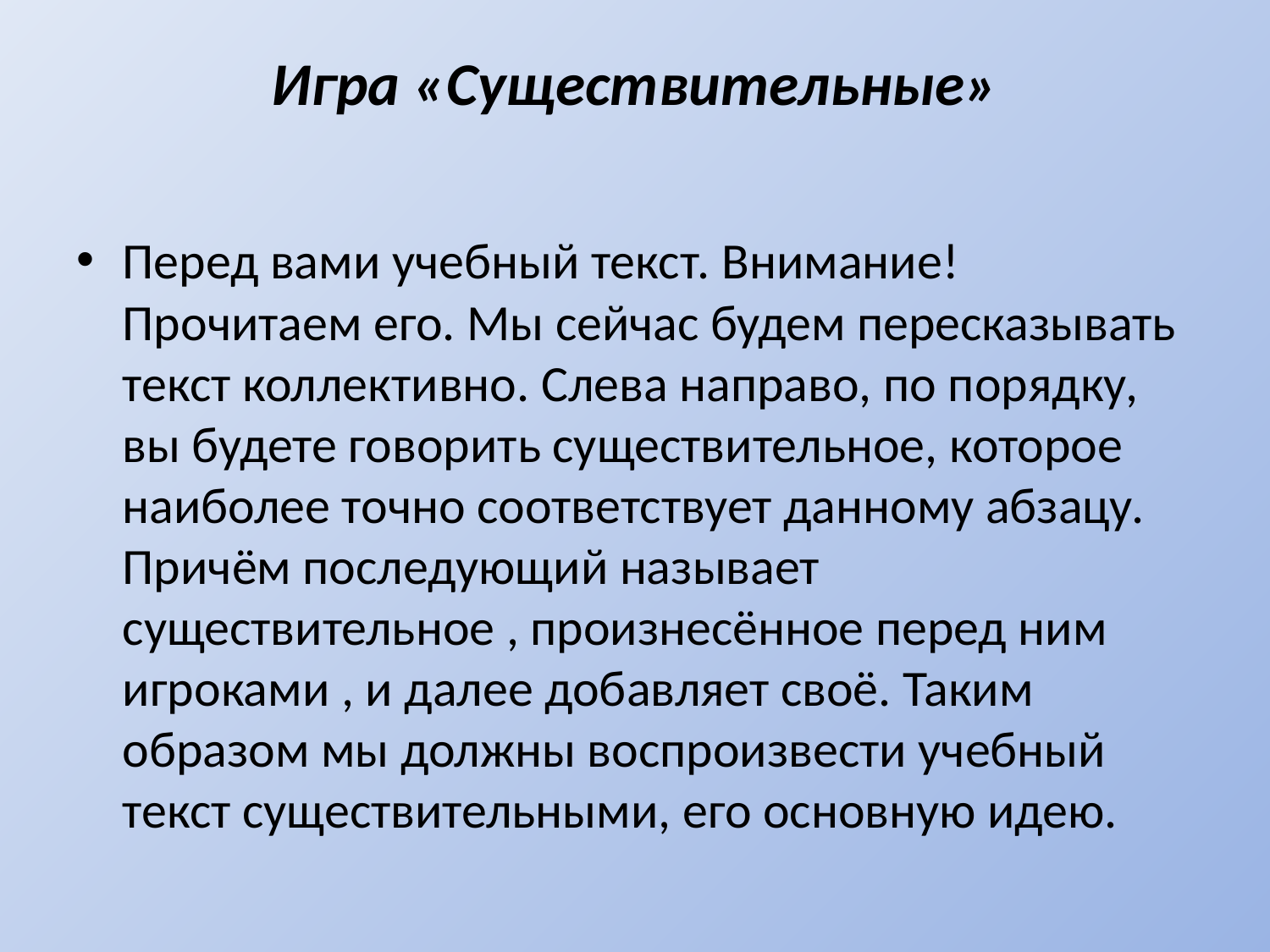

# Игра «Существительные»
Перед вами учебный текст. Внимание! Прочитаем его. Мы сейчас будем пересказывать текст коллективно. Слева направо, по порядку, вы будете говорить существительное, которое наиболее точно соответствует данному абзацу. Причём последующий называет существительное , произнесённое перед ним игроками , и далее добавляет своё. Таким образом мы должны воспроизвести учебный текст существительными, его основную идею.